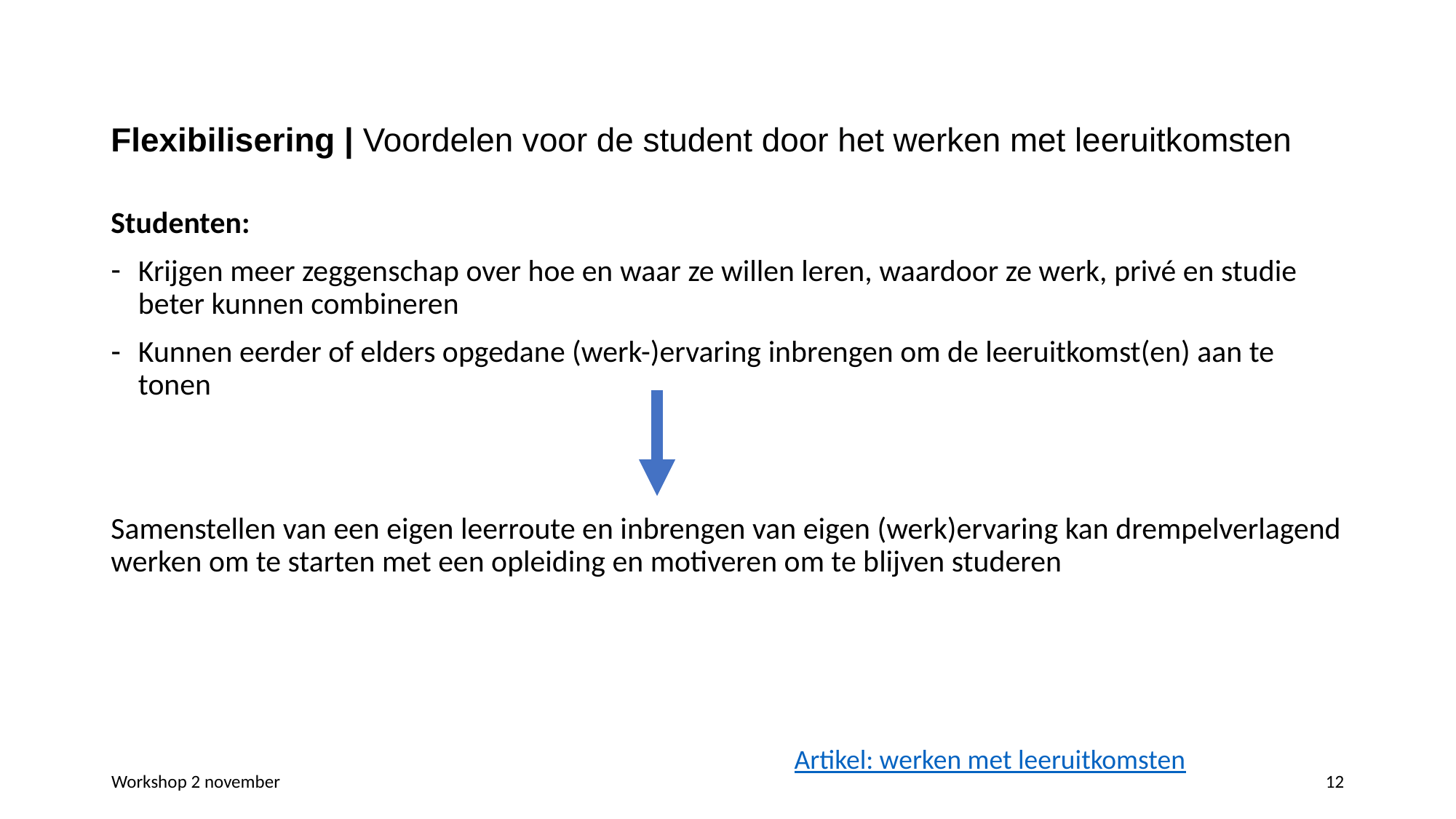

Flexibilisering | Voordelen voor de student door het werken met leeruitkomsten
Studenten:
Krijgen meer zeggenschap over hoe en waar ze willen leren, waardoor ze werk, privé en studie beter kunnen combineren
Kunnen eerder of elders opgedane (werk-)ervaring inbrengen om de leeruitkomst(en) aan te tonen

Samenstellen van een eigen leerroute en inbrengen van eigen (werk)ervaring kan drempelverlagend werken om te starten met een opleiding en motiveren om te blijven studeren

Artikel: werken met leeruitkomsten
12